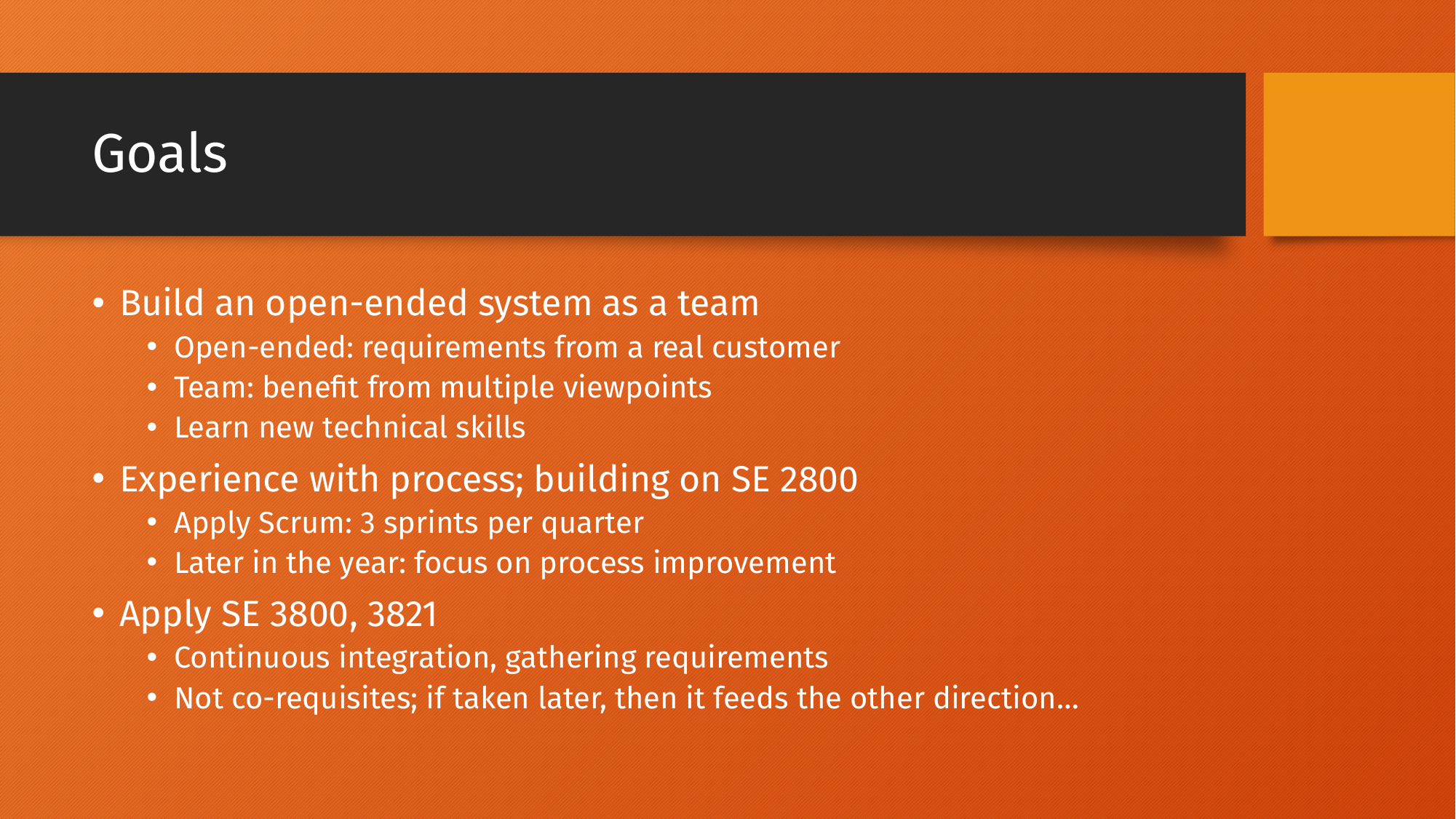

# Goals
Build an open-ended system as a team
Open-ended: requirements from a real customer
Team: benefit from multiple viewpoints
Learn new technical skills
Experience with process; building on SE 2800
Apply Scrum: 3 sprints per quarter
Later in the year: focus on process improvement
Apply SE 3800, 3821
Continuous integration, gathering requirements
Not co-requisites; if taken later, then it feeds the other direction…